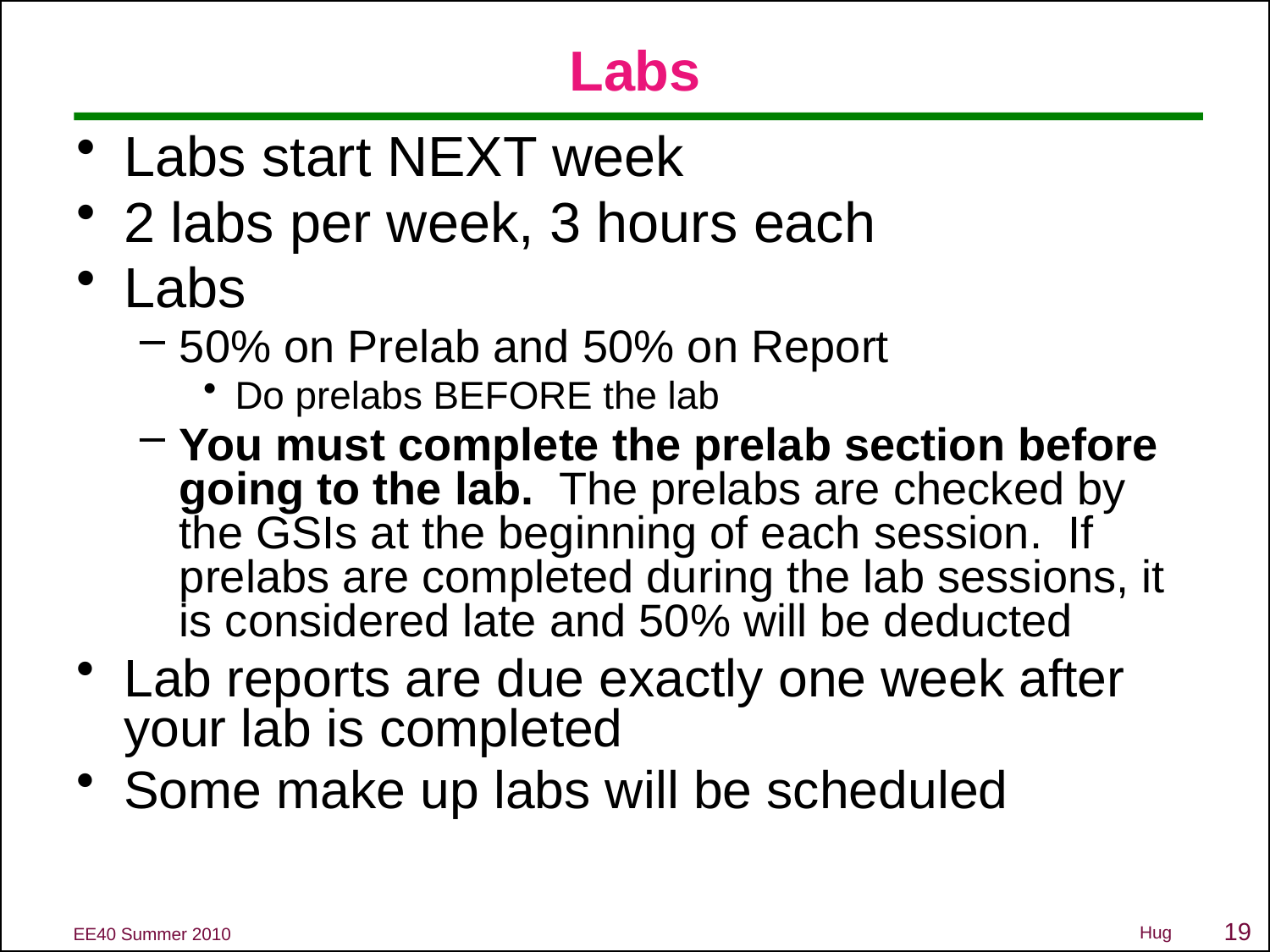

# Labs
Labs start NEXT week
2 labs per week, 3 hours each
Labs
50% on Prelab and 50% on Report
Do prelabs BEFORE the lab
You must complete the prelab section before going to the lab.  The prelabs are checked by the GSIs at the beginning of each session.  If prelabs are completed during the lab sessions, it is considered late and 50% will be deducted
Lab reports are due exactly one week after your lab is completed
Some make up labs will be scheduled